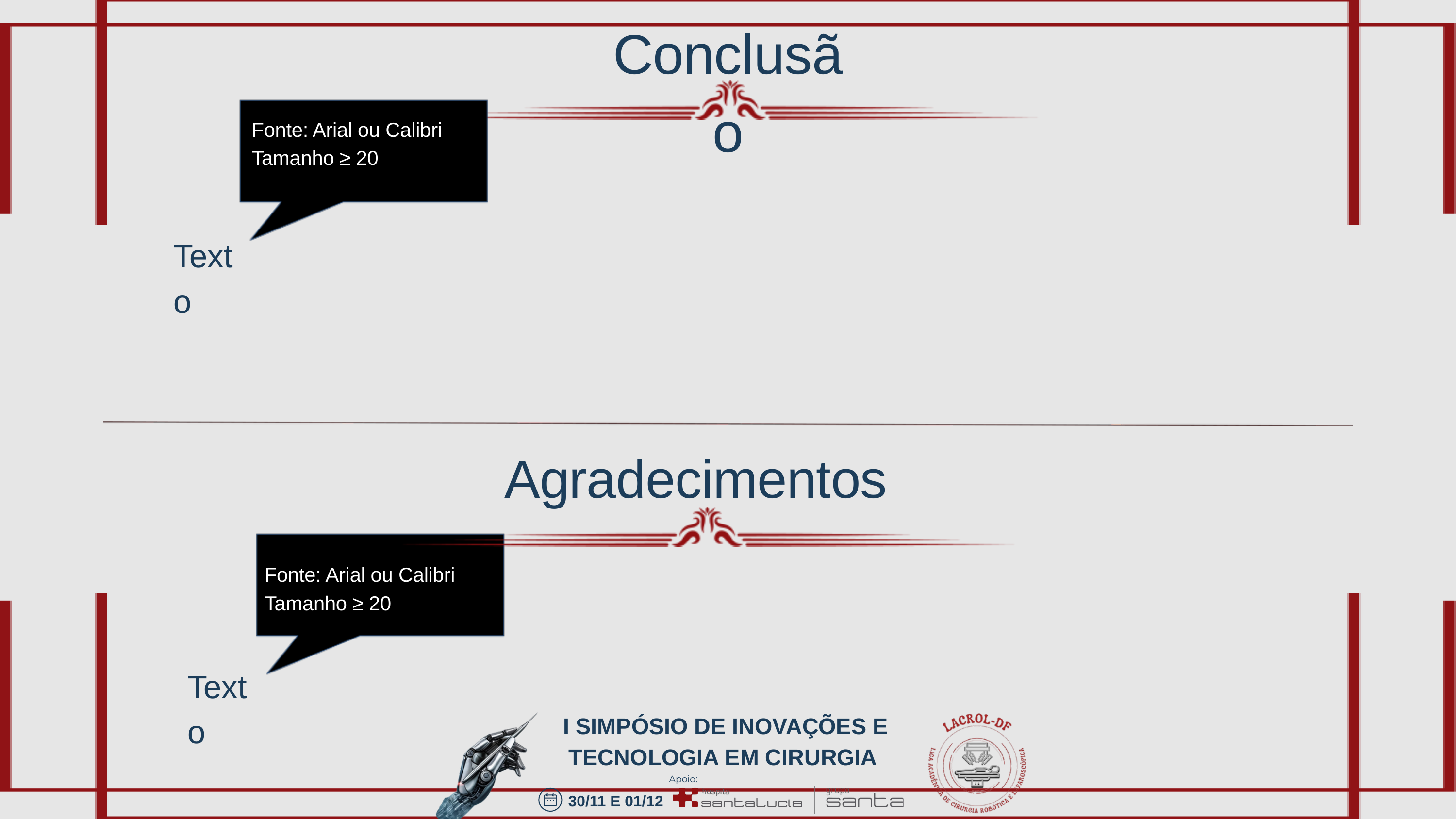

Conclusão

Fonte: Arial ou Calibri Tamanho ≥ 20
Texto

Agradecimentos

Fonte: Arial ou Calibri Tamanho ≥ 20
Texto

I SIMPÓSIO DE INOVAÇÕES E TECNOLOGIA EM CIRURGIA

Apoio:

30/11 E 01/12